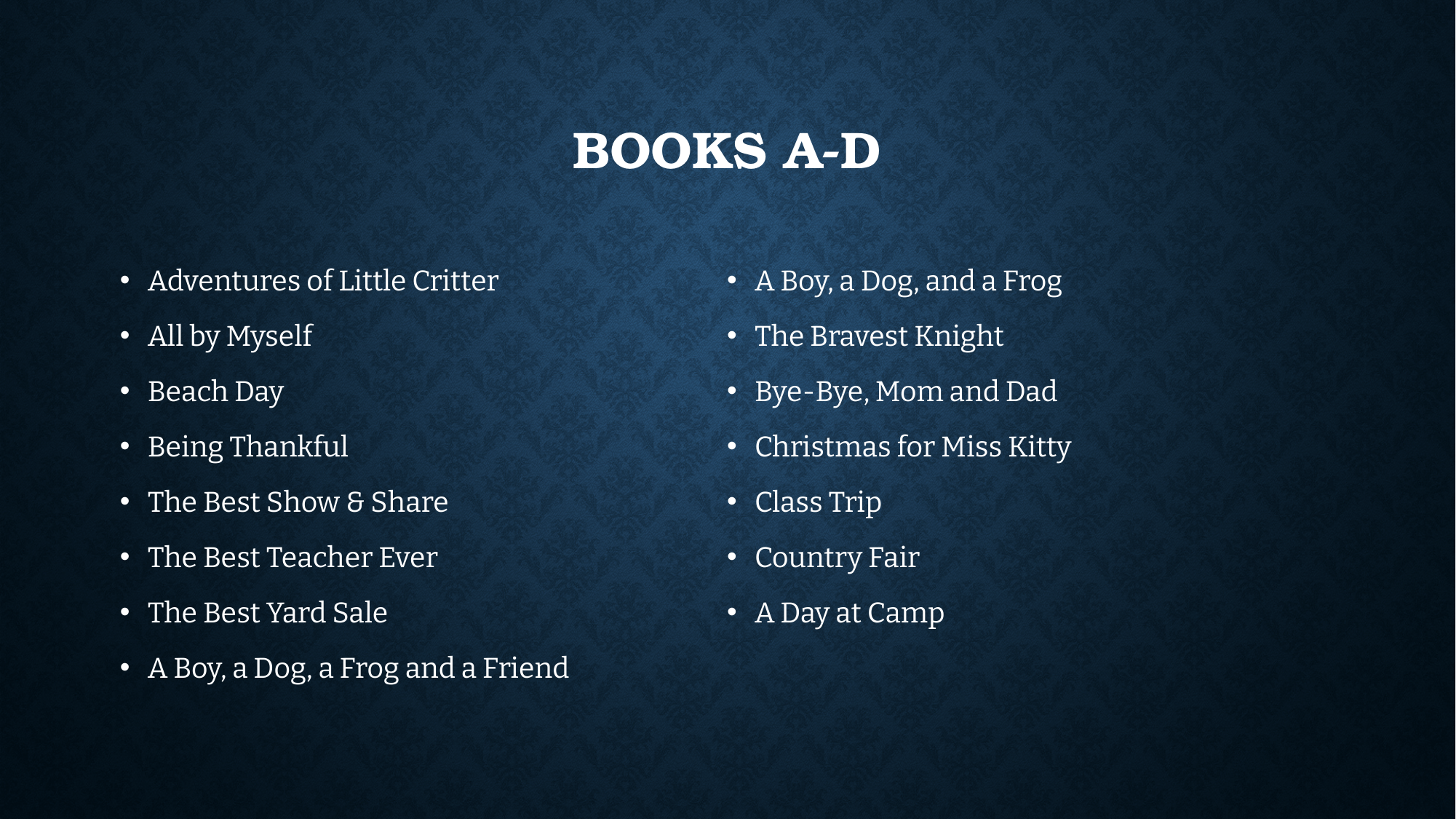

# Books A-D
Adventures of Little Critter
All by Myself
Beach Day
Being Thankful
The Best Show & Share
The Best Teacher Ever
The Best Yard Sale
A Boy, a Dog, a Frog and a Friend
A Boy, a Dog, and a Frog
The Bravest Knight
Bye-Bye, Mom and Dad
Christmas for Miss Kitty
Class Trip
Country Fair
A Day at Camp